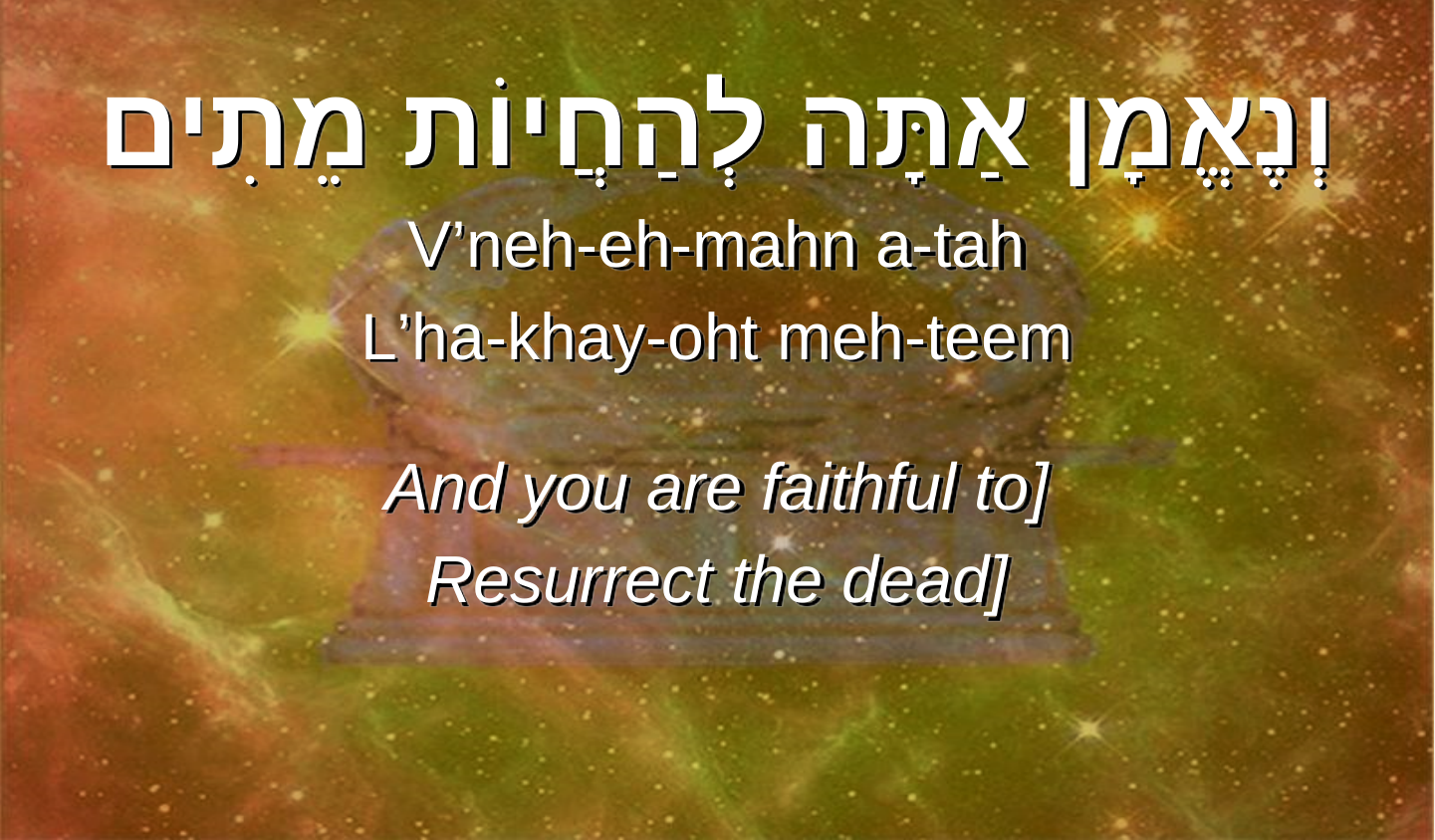

וְנֶאֱמָן אַתָּה לְהַחֲיוֹת מֵתִים
V’neh-eh-mahn a-tah
L’ha-khay-oht meh-teem

[And you are faithful to
Resurrect the dead]